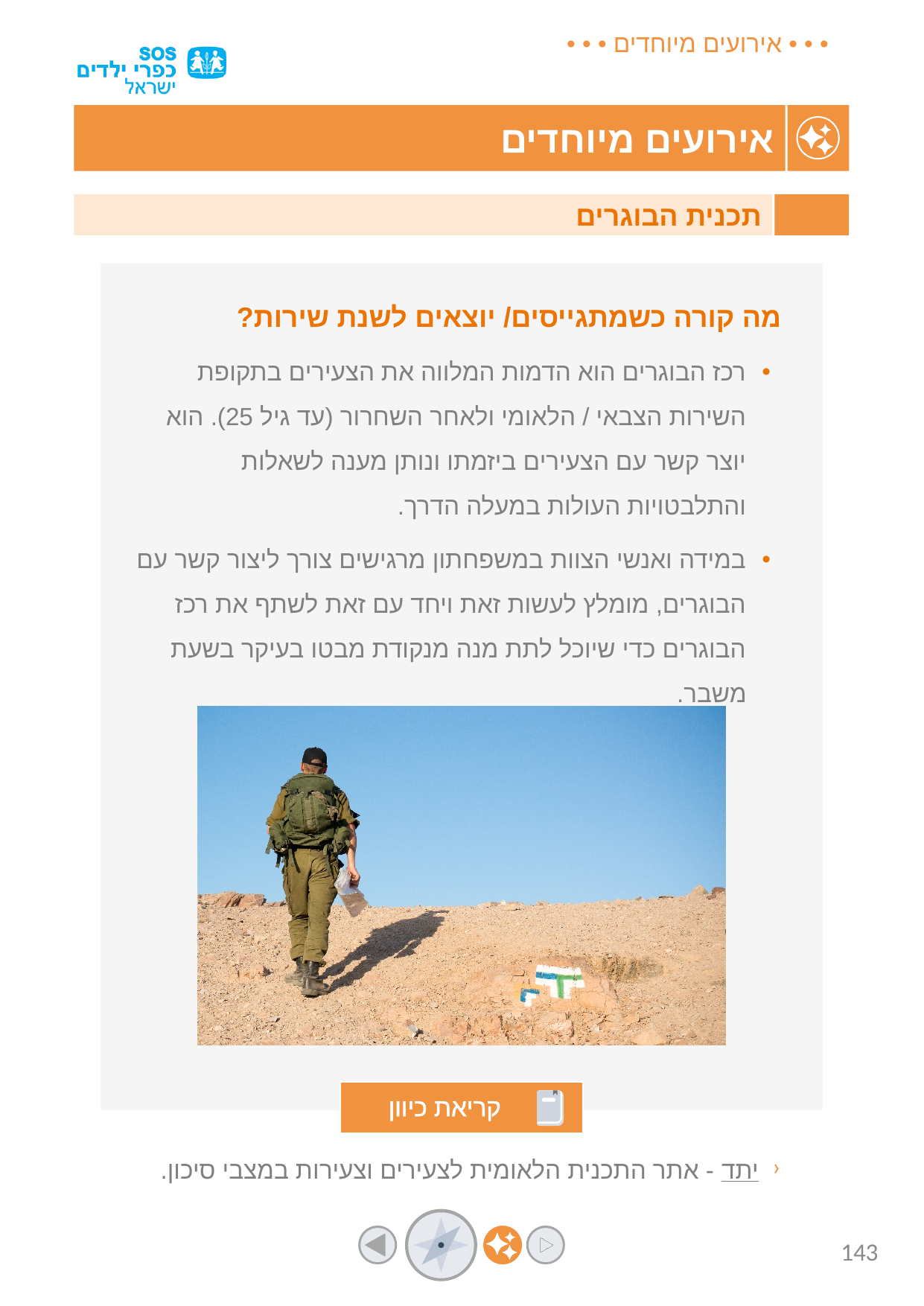

תכנית הבוגרים

מה קורה כשמתגייסים/ יוצאים לשנת שירות?
רכז הבוגרים הוא הדמות המלווה את הצעירים בתקופת השירות הצבאי / הלאומי ולאחר השחרור (עד גיל 25). הוא יוצר קשר עם הצעירים ביזמתו ונותן מענה לשאלות והתלבטויות העולות במעלה הדרך.
במידה ואנשי הצוות במשפחתון מרגישים צורך ליצור קשר עם הבוגרים, מומלץ לעשות זאת ויחד עם זאת לשתף את רכז הבוגרים כדי שיוכל לתת מנה מנקודת מבטו בעיקר בשעת משבר.

קריאת כיוון

יתד - אתר התכנית הלאומית לצעירים וצעירות במצבי סיכון.

143